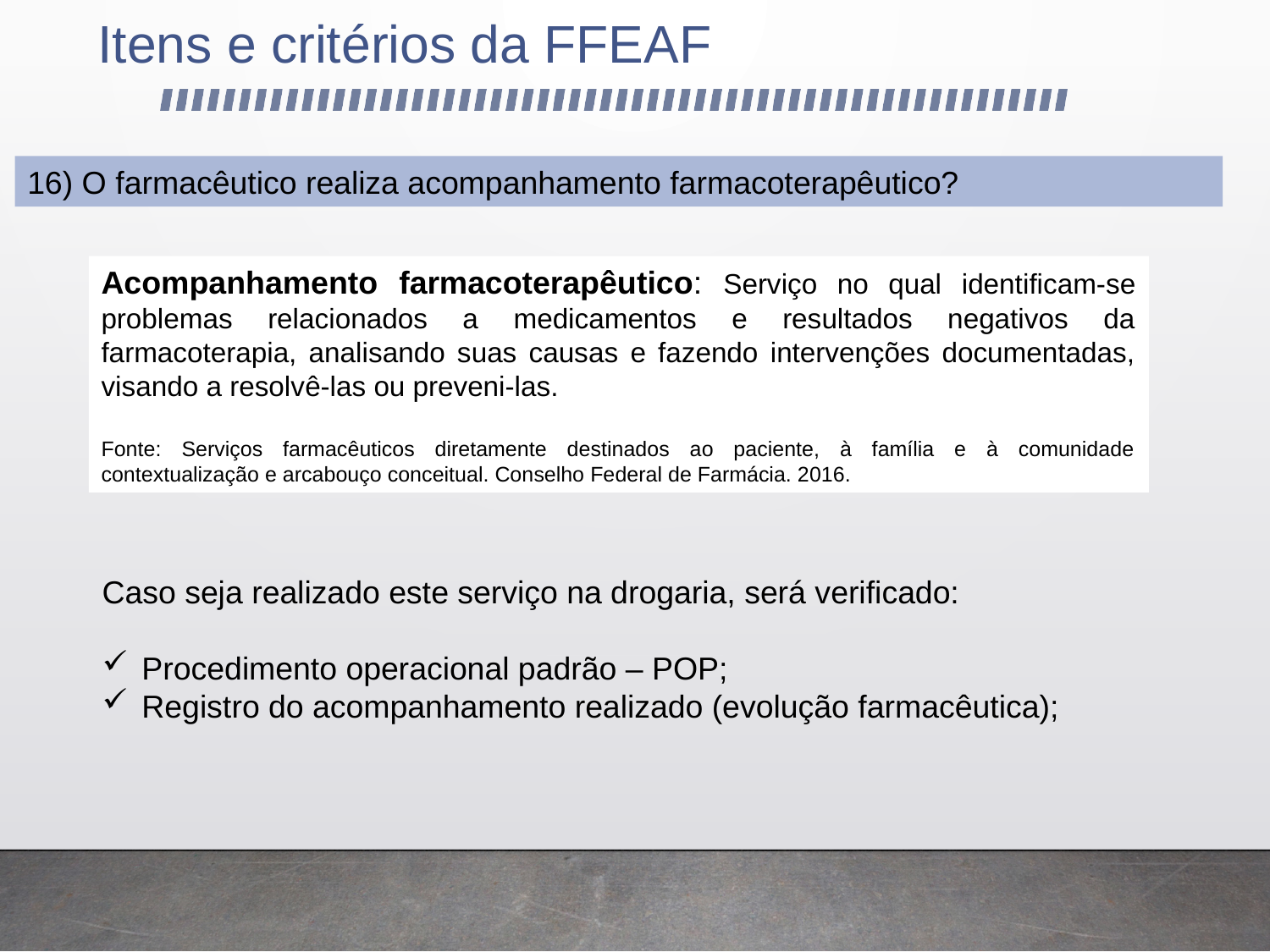

Itens e critérios da FFEAF
16) O farmacêutico realiza acompanhamento farmacoterapêutico?
Acompanhamento farmacoterapêutico: Serviço no qual identificam-se problemas relacionados a medicamentos e resultados negativos da farmacoterapia, analisando suas causas e fazendo intervenções documentadas, visando a resolvê-las ou preveni-las.

Fonte: Serviços farmacêuticos diretamente destinados ao paciente, à família e à comunidade contextualização e arcabouço conceitual. Conselho Federal de Farmácia. 2016.
Caso seja realizado este serviço na drogaria, será verificado:

Procedimento operacional padrão – POP;
Registro do acompanhamento realizado (evolução farmacêutica);